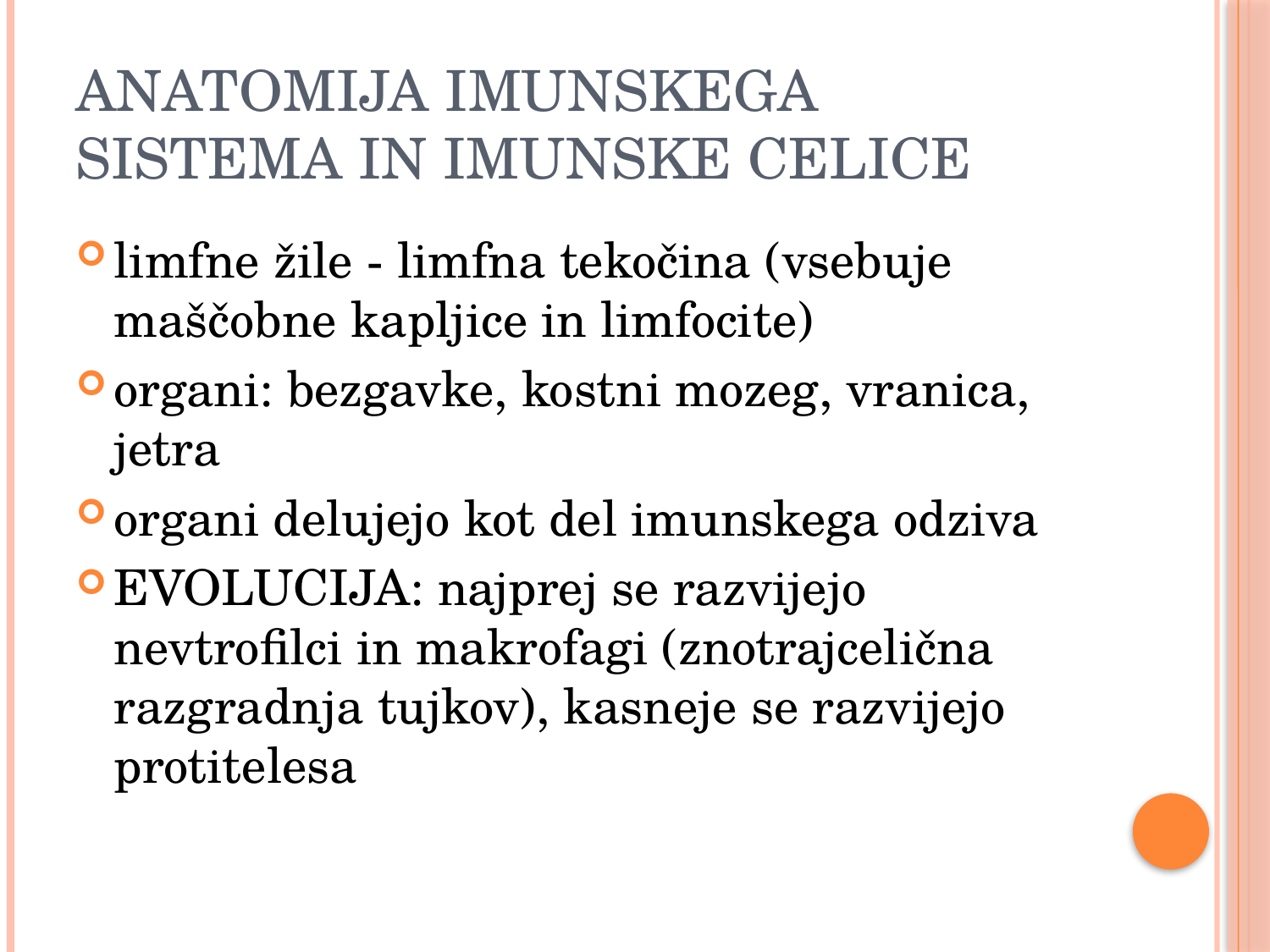

# ANATOMIJA IMUNSKEGA SISTEMA IN IMUNSKE CELICE
limfne žile - limfna tekočina (vsebuje maščobne kapljice in limfocite)
organi: bezgavke, kostni mozeg, vranica, jetra
organi delujejo kot del imunskega odziva
EVOLUCIJA: najprej se razvijejo nevtrofilci in makrofagi (znotrajcelična razgradnja tujkov), kasneje se razvijejo protitelesa